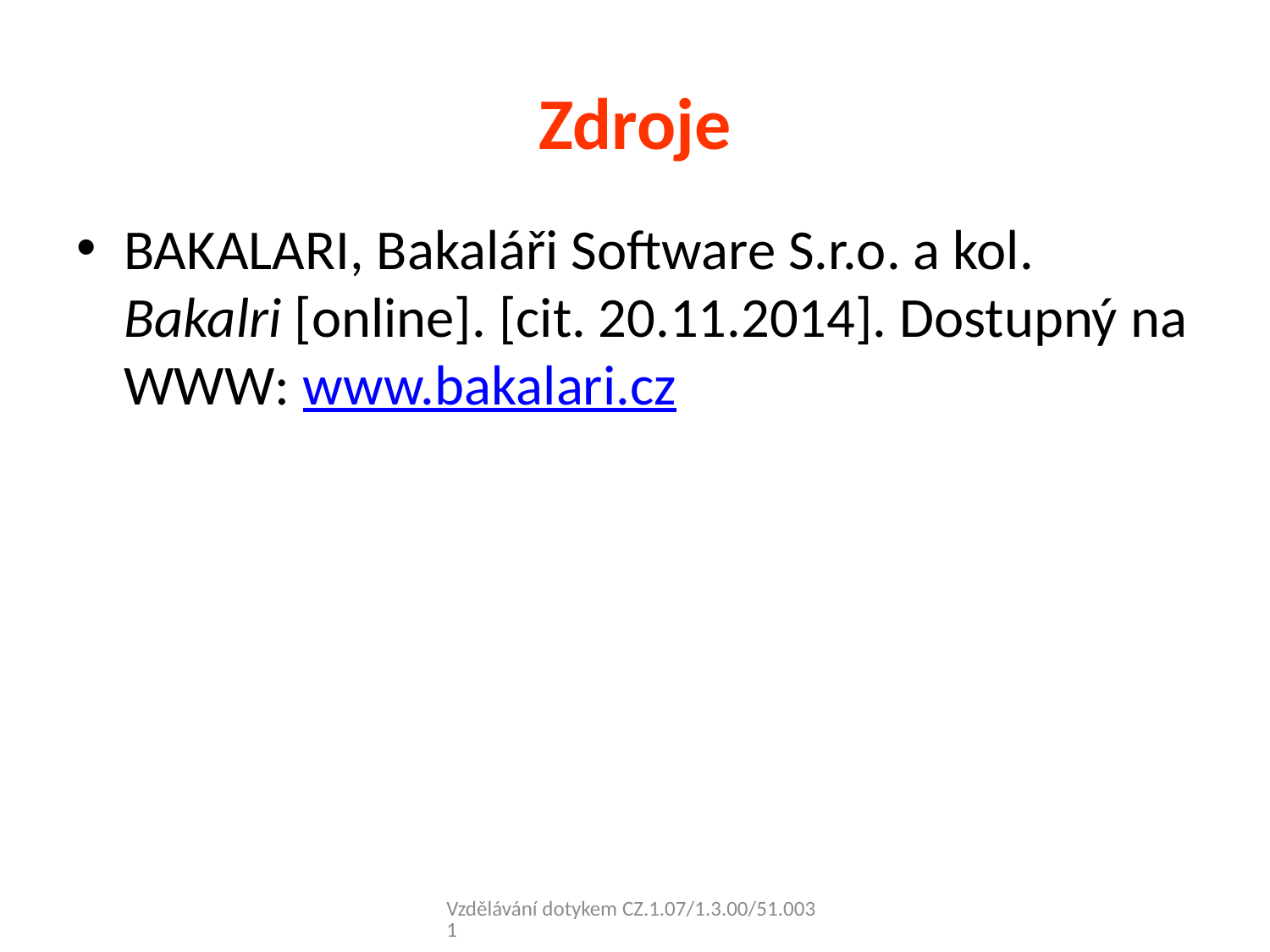

# Zdroje
BAKALARI, Bakaláři Software S.r.o. a kol. Bakalri [online]. [cit. 20.11.2014]. Dostupný na WWW: www.bakalari.cz

Vzdělávání dotykem CZ.1.07/1.3.00/51.0031